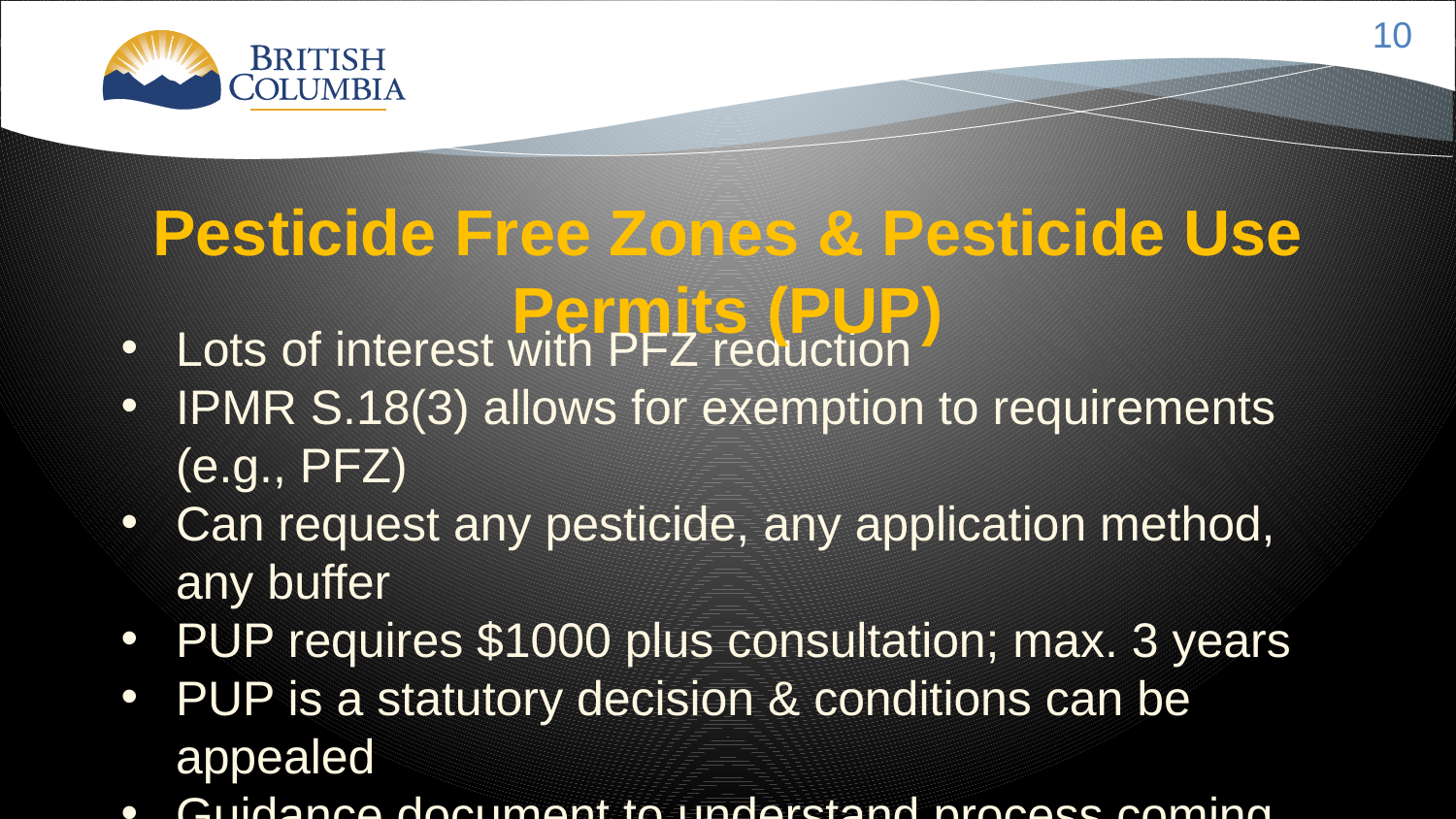

# Pesticide Free Zones & Pesticide Use Permits (PUP)
Lots of interest with PFZ reduction
IPMR S.18(3) allows for exemption to requirements (e.g., PFZ)
Can request any pesticide, any application method, any buffer
PUP requires $1000 plus consultation; max. 3 years
PUP is a statutory decision & conditions can be appealed
Guidance document to understand process coming soon